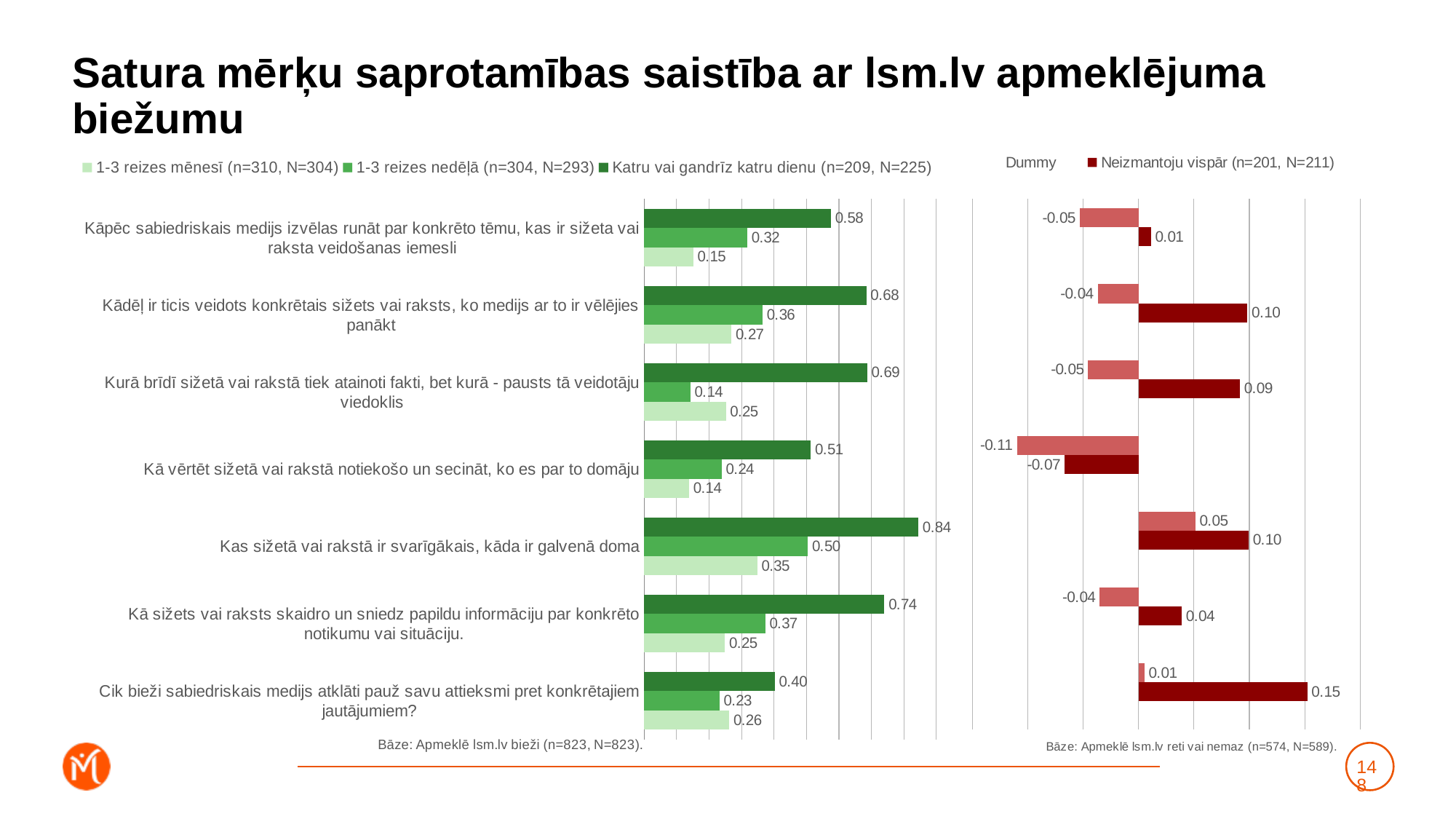

# Satura mērķu saprotamības saistība ar lsm.lv apmeklējuma biežumu

### Chart

| Category | Katru vai gandrīz katru dienu (n=209, N=225) | 1-3 reizes nedēļā (n=304, N=293) | 1-3 reizes mēnesī (n=310, N=304) |
|---|---|---|---|
| Kāpēc sabiedriskais medijs izvēlas runāt par konkrēto tēmu, kas ir sižeta vai raksta veidošanas iemesli | 0.5755915062453535 | 0.3180438676983098 | 0.15113452287421722 |
| Kādēļ ir ticis veidots konkrētais sižets vai raksts, ko medijs ar to ir vēlējies panākt | 0.684264232829296 | 0.3647484808877586 | 0.2688162622596321 |
| Kurā brīdī sižetā vai rakstā tiek atainoti fakti, bet kurā - pausts tā veidotāju viedoklis | 0.6871776096786065 | 0.1421021038064193 | 0.25157441799145713 |
| Kā vērtēt sižetā vai rakstā notiekošo un secināt, ko es par to domāju | 0.5135500172196222 | 0.2387655016236972 | 0.13839069252281425 |
| Kas sižetā vai rakstā ir svarīgākais, kāda ir galvenā doma | 0.8444951397662313 | 0.5038773376981749 | 0.3485478024096418 |
| Kā sižets vai raksts skaidro un sniedz papildu informāciju par konkrēto notikumu vai situāciju. | 0.7399116144580196 | 0.3728933806174536 | 0.2487207663777533 |
| Cik bieži sabiedriskais medijs atklāti pauž savu attieksmi pret konkrētajiem jautājumiem? | 0.4024791124486447 | 0.2319220512841182 | 0.2621595656264617 |

### Chart

| Category | Retāk (n=373, N=378) | Neizmantoju vispār (n=201, N=211) | Dummy |
|---|---|---|---|
| Kāpēc sabiedriskais medijs izvēlas runāt par konkrēto tēmu, kas ir sižeta vai raksta veidošanas iemesli | -0.05328159791590278 | 0.010976506332829237 | 0.001 |
| Kādēļ ir ticis veidots konkrētais sižets vai raksts, ko medijs ar to ir vēlējies panākt | -0.03692546924189479 | 0.09827984821601234 | 0.001 |
| Kurā brīdī sižetā vai rakstā tiek atainoti fakti, bet kurā - pausts tā veidotāju viedoklis | -0.045638002157988536 | 0.09131252615516788 | 0.001 |
| Kā vērtēt sižetā vai rakstā notiekošo un secināt, ko es par to domāju | -0.10959128547578537 | -0.06708334270220957 | 0.001 |
| Kas sižetā vai rakstā ir svarīgākais, kāda ir galvenā doma | 0.05106506607514144 | 0.09931593324814875 | 0.001 |
| Kā sižets vai raksts skaidro un sniedz papildu informāciju par konkrēto notikumu vai situāciju. | -0.03521355165952808 | 0.038894688579771686 | 0.001 |
| Cik bieži sabiedriskais medijs atklāti pauž savu attieksmi pret konkrētajiem jautājumiem? | 0.005107577788252226 | 0.15235707185800634 | 0.001 |
148